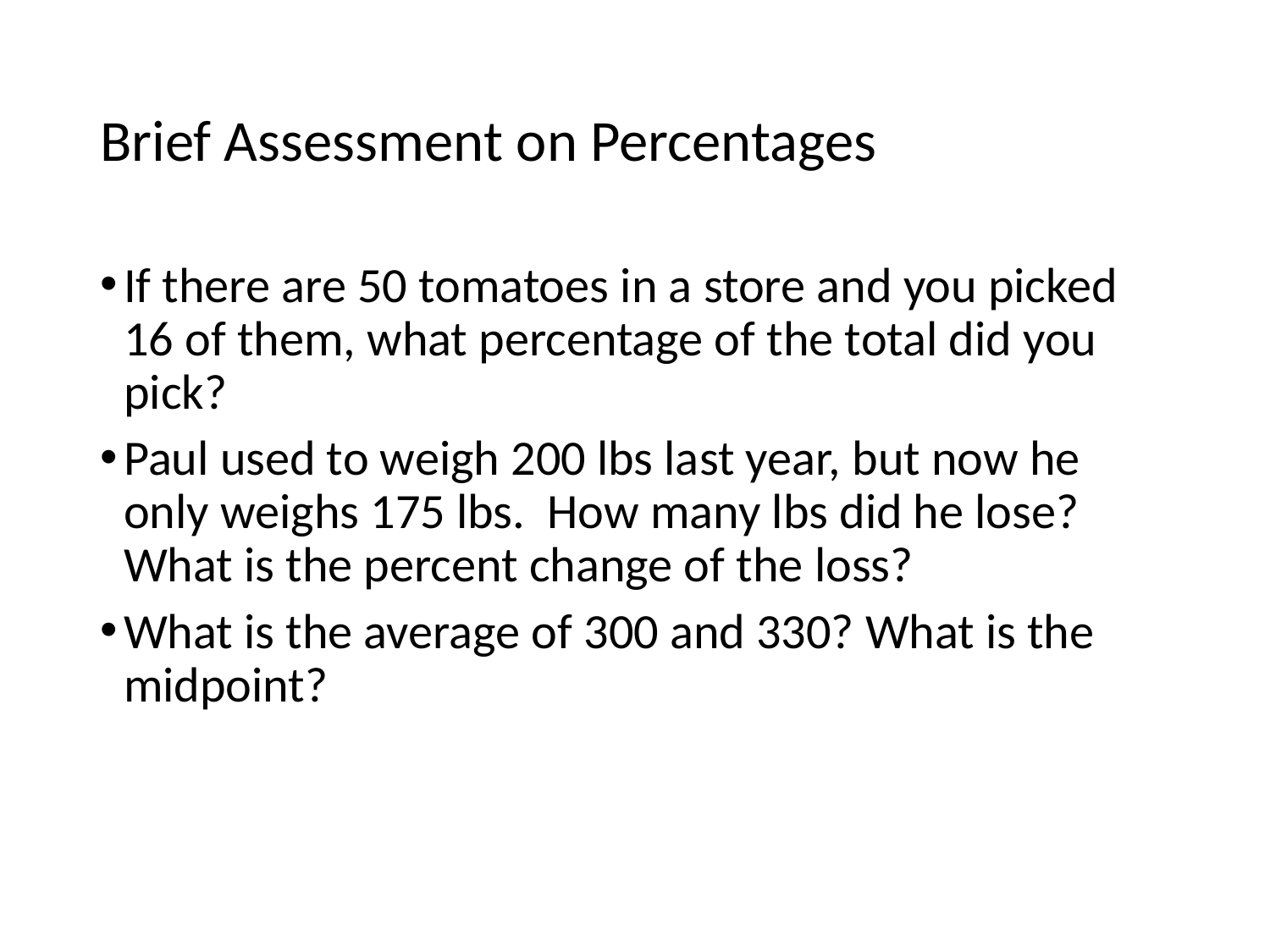

# Brief Assessment on Percentages
If there are 50 tomatoes in a store and you picked 16 of them, what percentage of the total did you pick?
Paul used to weigh 200 lbs last year, but now he only weighs 175 lbs.  How many lbs did he lose?  What is the percent change of the loss?
What is the average of 300 and 330? What is the midpoint?